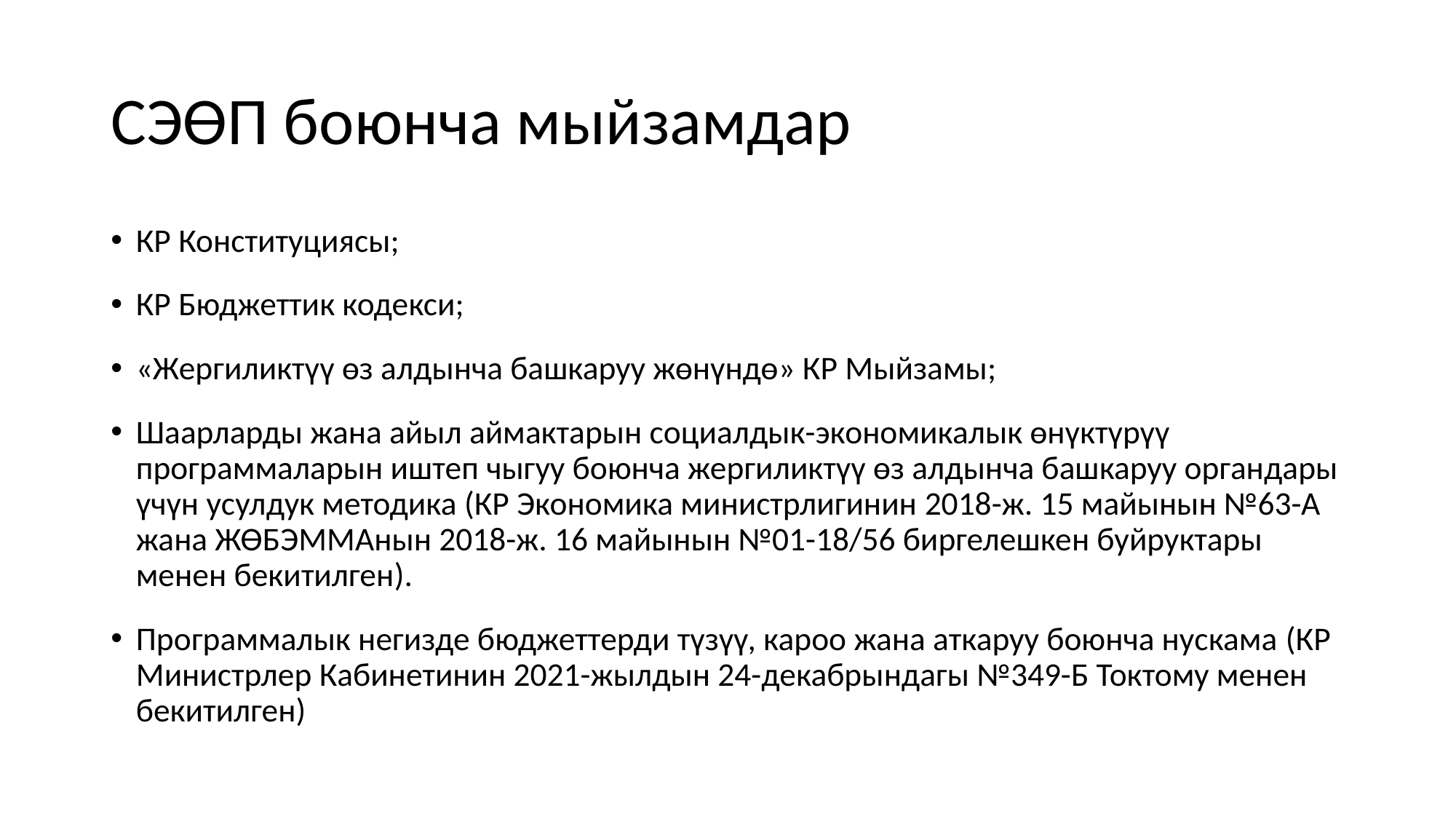

# СЭӨП боюнча мыйзамдар
КР Конституциясы;
КР Бюджеттик кодекси;
«Жергиликтүү өз алдынча башкаруу жөнүндө» КР Мыйзамы;
Шаарларды жана айыл аймактарын социалдык-экономикалык өнүктүрүү программаларын иштеп чыгуу боюнча жергиликтүү өз алдынча башкаруу органдары үчүн усулдук методика (КР Экономика министрлигинин 2018-ж. 15 майынын №63-А жана ЖӨБЭММАнын 2018-ж. 16 майынын №01-18/56 биргелешкен буйруктары менен бекитилген).
Программалык негизде бюджеттерди түзүү, кароо жана аткаруу боюнча нускама (КР Министрлер Кабинетинин 2021-жылдын 24-декабрындагы №349-Б Токтому менен бекитилген)